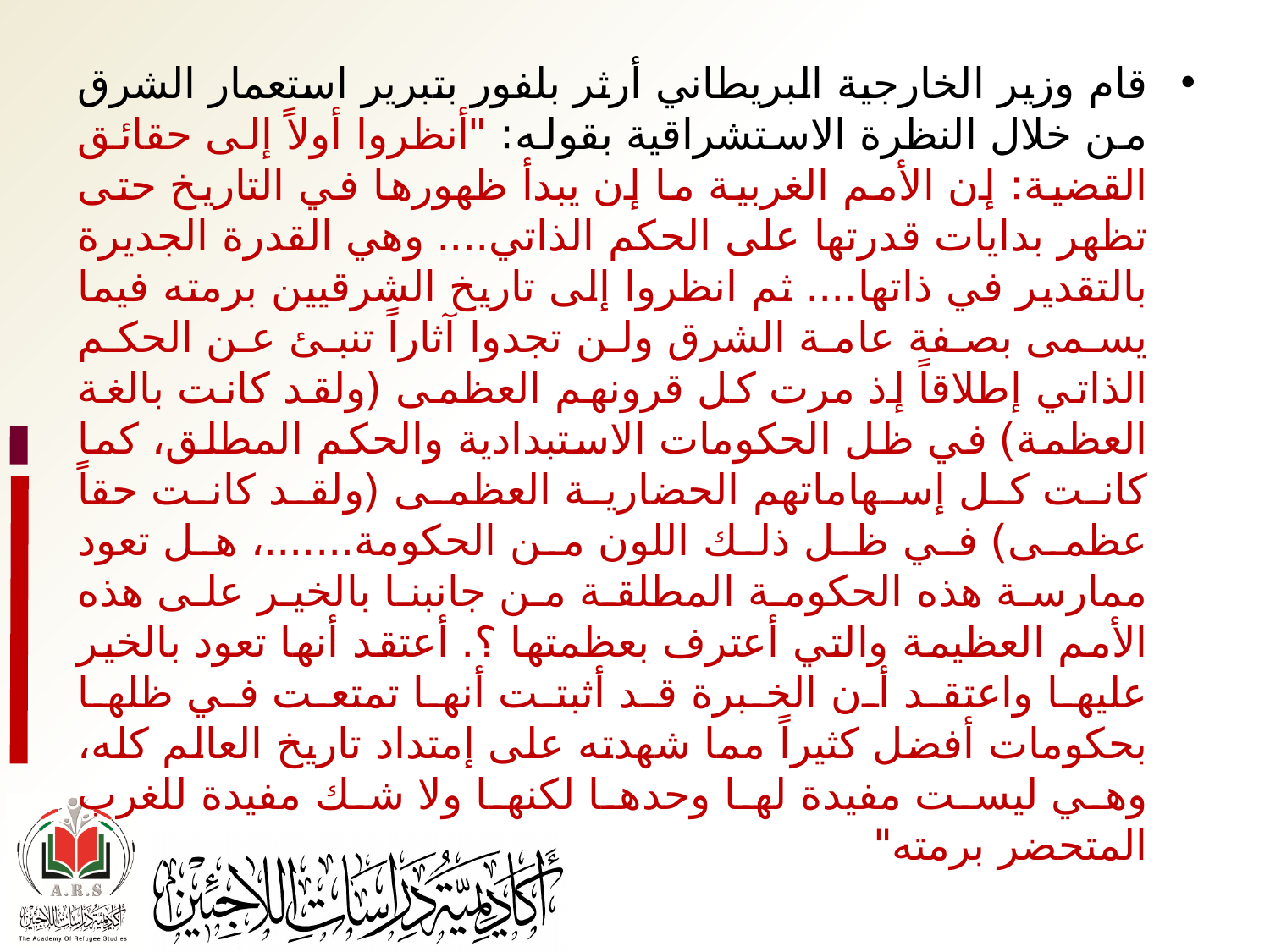

قام وزير الخارجية البريطاني أرثر بلفور بتبرير استعمار الشرق من خلال النظرة الاستشراقية بقوله: "أنظروا أولاً إلى حقائق القضية: إن الأمم الغربية ما إن يبدأ ظهورها في التاريخ حتى تظهر بدايات قدرتها على الحكم الذاتي.... وهي القدرة الجديرة بالتقدير في ذاتها.... ثم انظروا إلى تاريخ الشرقيين برمته فيما يسمى بصفة عامة الشرق ولن تجدوا آثاراً تنبئ عن الحكم الذاتي إطلاقاً إذ مرت كل قرونهم العظمى (ولقد كانت بالغة العظمة) في ظل الحكومات الاستبدادية والحكم المطلق، كما كانت كل إسهاماتهم الحضارية العظمى (ولقد كانت حقاً عظمى) في ظل ذلك اللون من الحكومة.......، هل تعود ممارسة هذه الحكومة المطلقة من جانبنا بالخير على هذه الأمم العظيمة والتي أعترف بعظمتها ؟. أعتقد أنها تعود بالخير عليها واعتقد أن الخبرة قد أثبتت أنها تمتعت في ظلها بحكومات أفضل كثيراً مما شهدته على إمتداد تاريخ العالم كله، وهي ليست مفيدة لها وحدها لكنها ولا شك مفيدة للغرب المتحضر برمته"